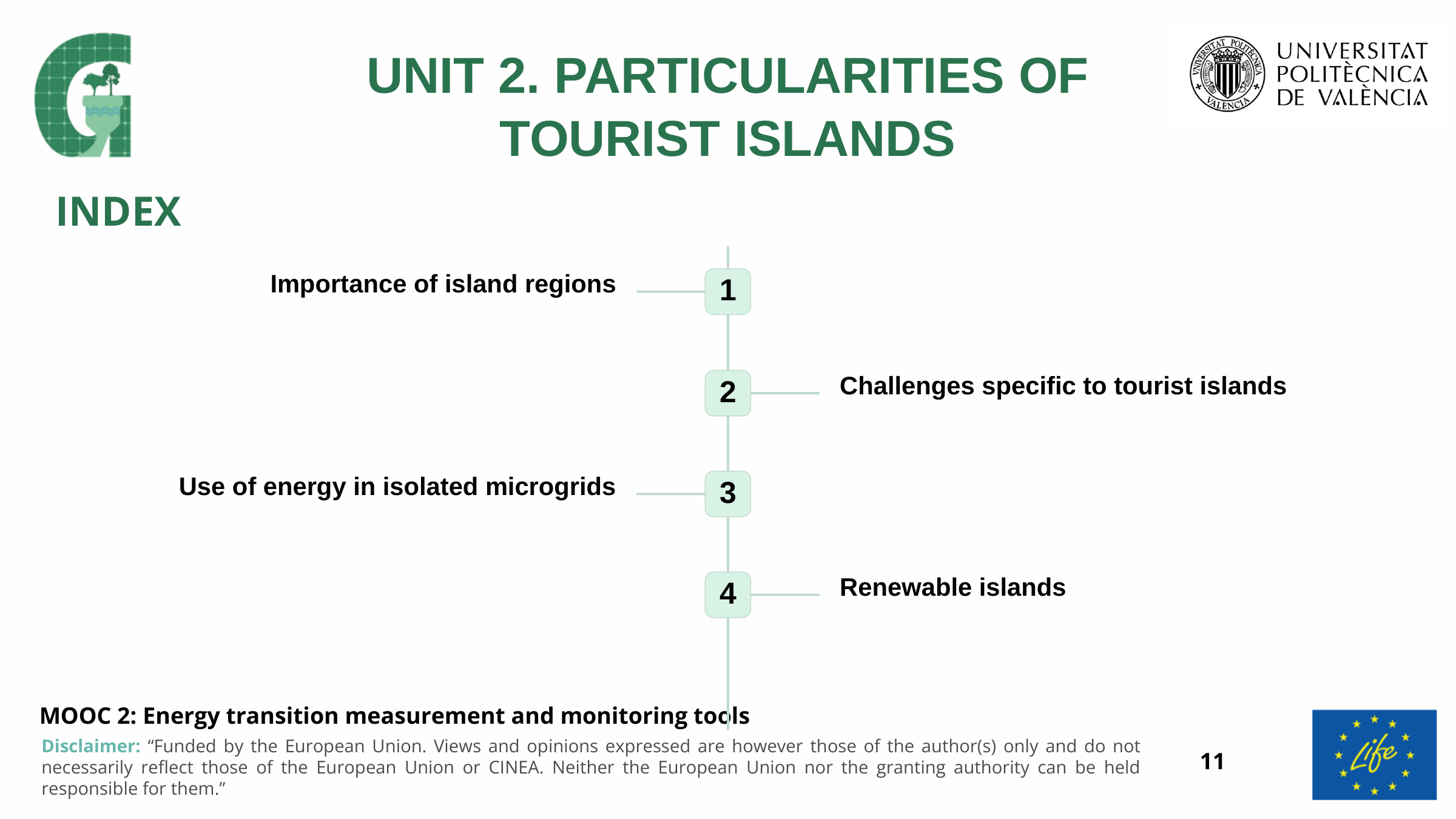

UNIT 2. PARTICULARITIES OF TOURIST ISLANDS

INDEX

Importance of island regions

1

Challenges specific to tourist islands

2

 Use of energy in isolated microgrids

3

Renewable islands

4

11